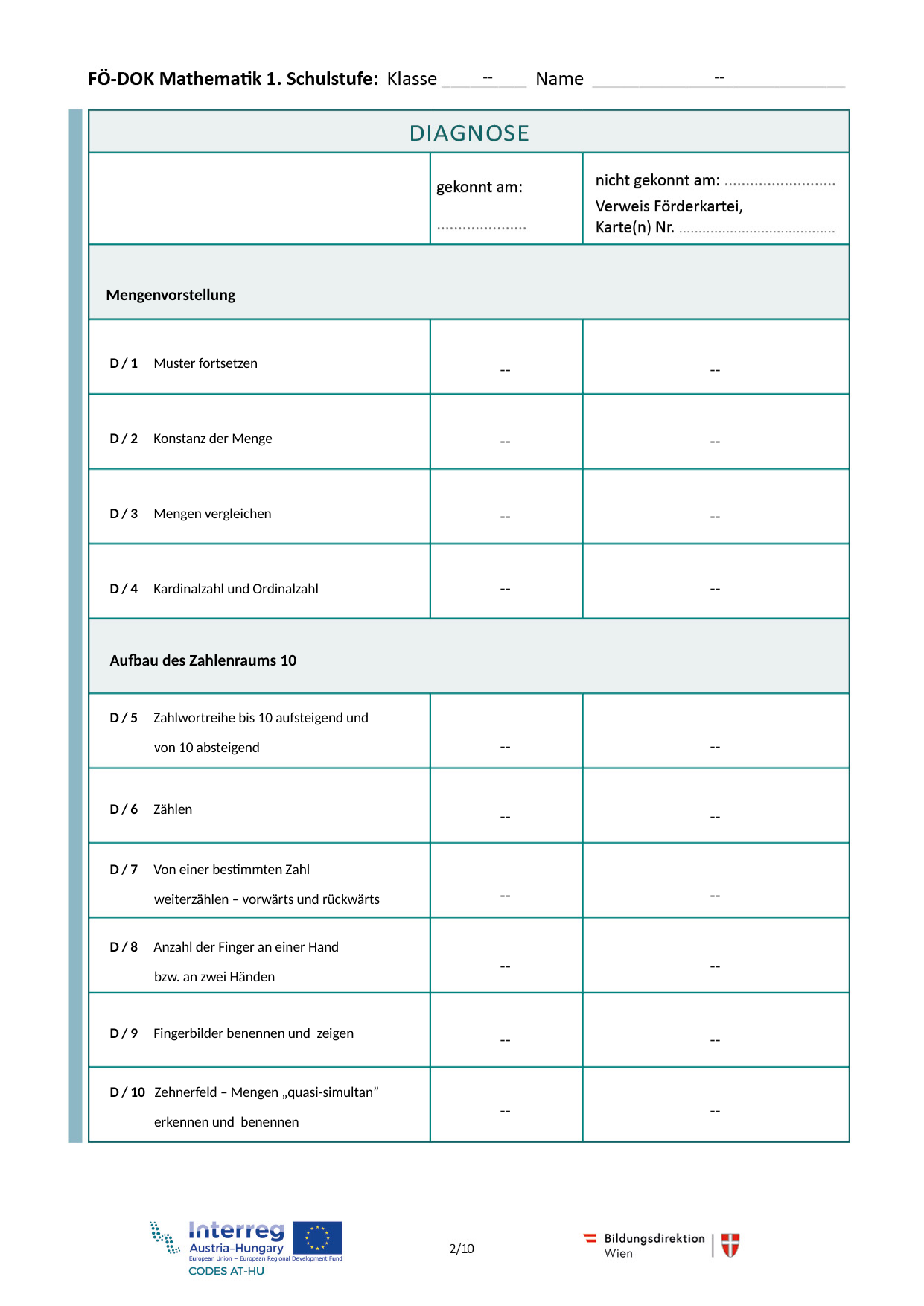

--
--
 Mengenvorstellung
D / 1     Muster fortsetzen
--
--
D / 2     Konstanz der Menge
--
--
D / 3     Mengen vergleichen
--
--
--
--
D / 4     Kardinalzahl und Ordinalzahl
Aufbau des Zahlenraums 10
D / 5     Zahlwortreihe bis 10 aufsteigend und
              von 10 absteigend
--
--
D / 6     Zählen
--
--
D / 7     Von einer bestimmten Zahl
              weiterzählen – vorwärts und rückwärts
--
--
D / 8     Anzahl der Finger an einer Hand
              bzw. an zwei Händen
--
--
--
--
D / 9     Fingerbilder benennen und  zeigen
D / 10   Zehnerfeld – Mengen „quasi-simultan”
              erkennen und  benennen
--
--